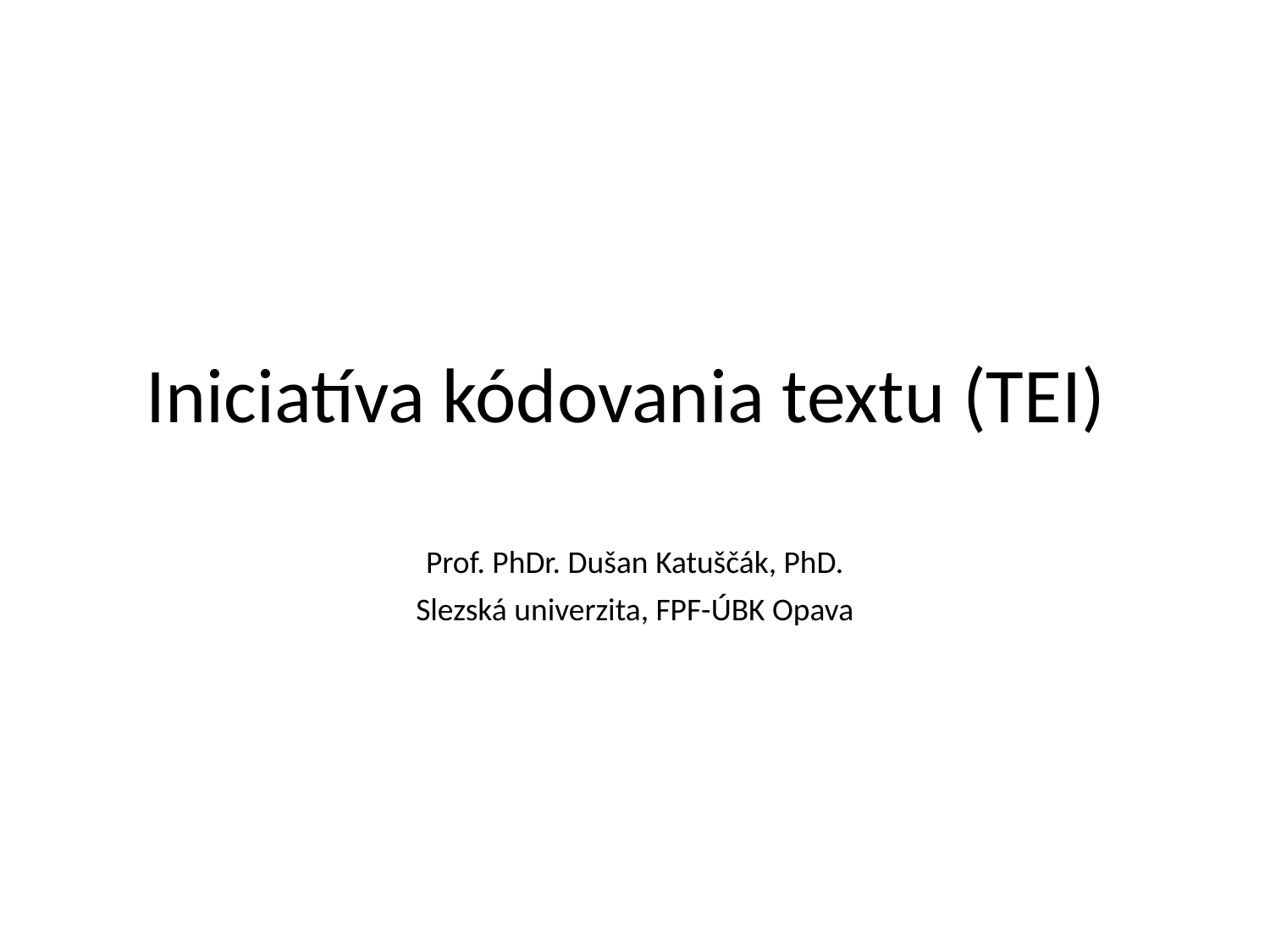

# Iniciatíva kódovania textu (TEI)
Prof. PhDr. Dušan Katuščák, PhD.
Slezská univerzita, FPF-ÚBK Opava